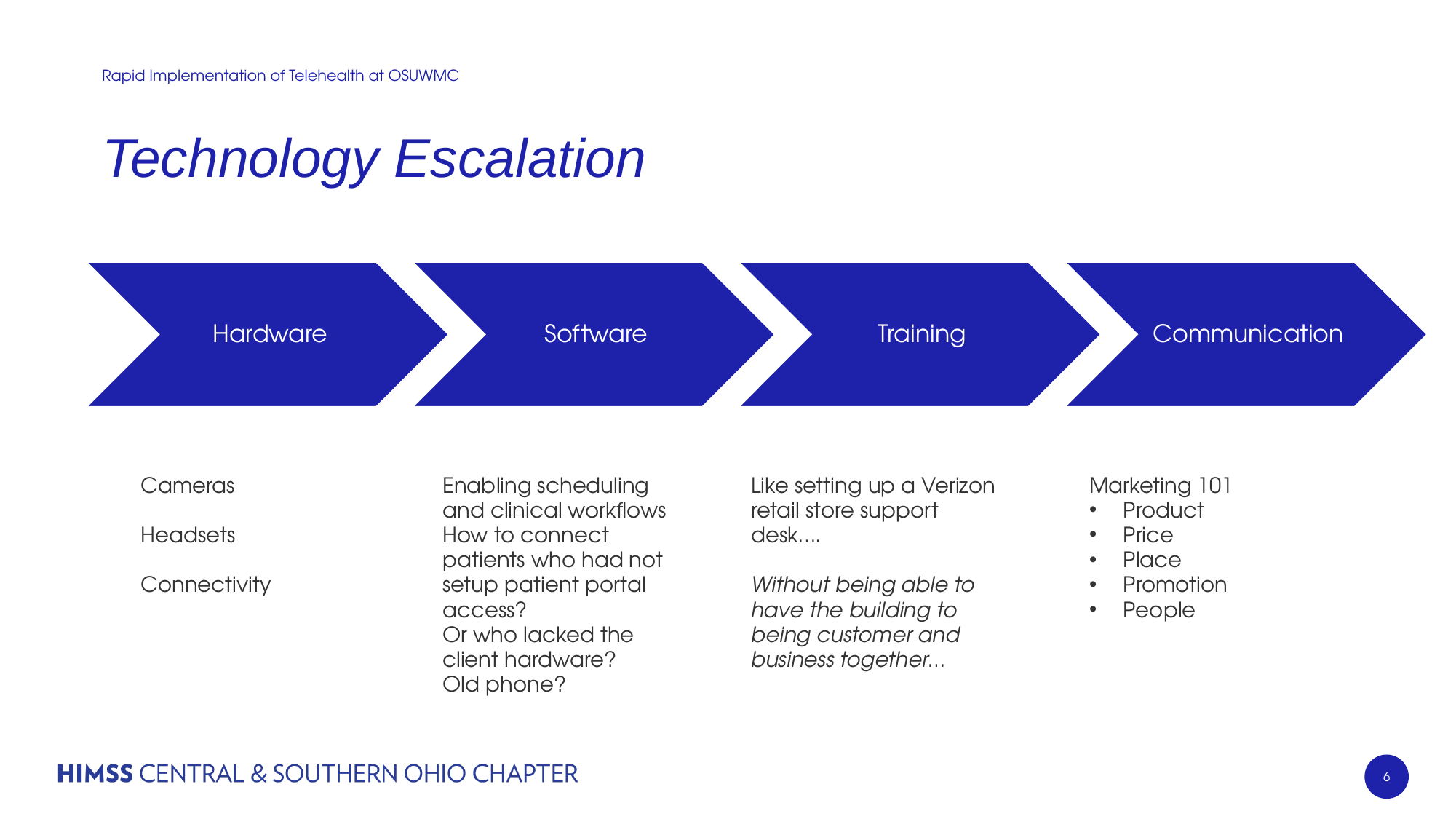

# Technology Escalation
Hardware
Software
Training
Communication
Cameras

Headsets

Connectivity
Enabling scheduling and clinical workflows
How to connect patients who had not setup patient portal access?
Or who lacked the client hardware?
Old phone?
Like setting up a Verizon retail store support desk….

Without being able to have the building to being customer and business together…
Marketing 101
Product
Price
Place
Promotion
People
6